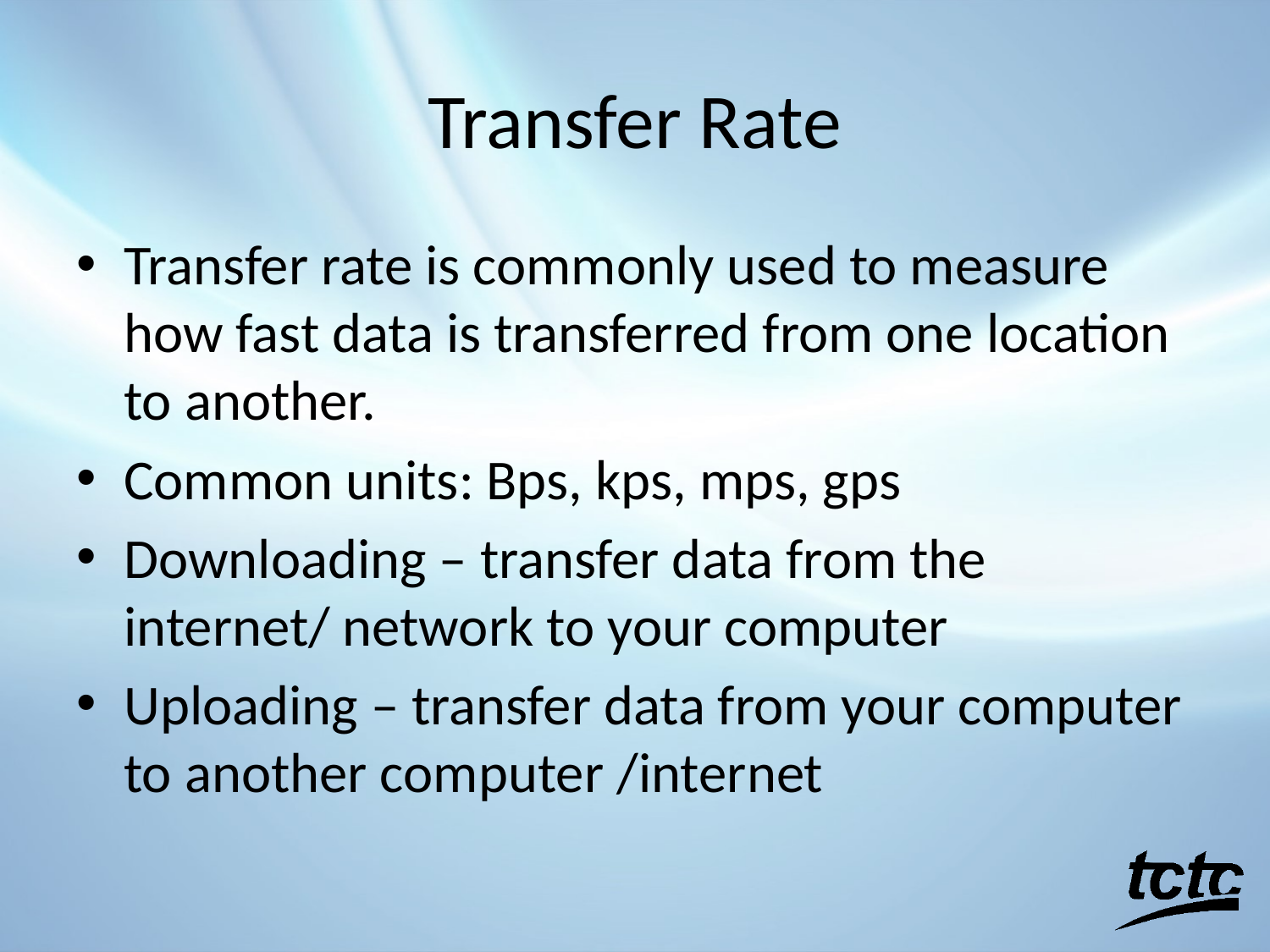

# Transfer Rate
Transfer rate is commonly used to measure how fast data is transferred from one location to another.
Common units: Bps, kps, mps, gps
Downloading – transfer data from the internet/ network to your computer
Uploading – transfer data from your computer to another computer /internet